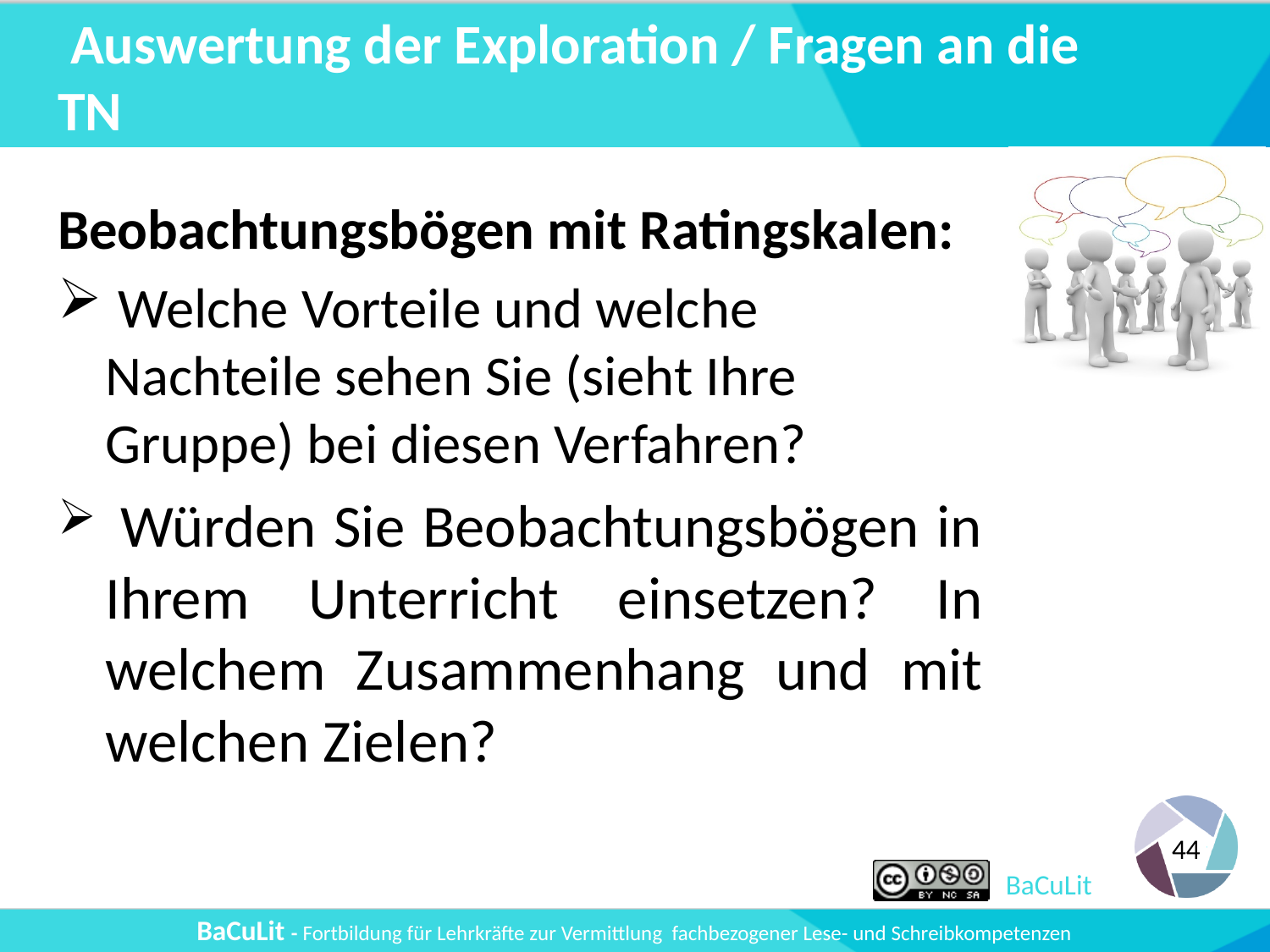

# Auswertung der Exploration / Fragen an die TN
Beobachtungsbögen mit Ratingskalen:
 Welche Vorteile und welche Nachteile sehen Sie (sieht Ihre Gruppe) bei diesen Verfahren?
 Würden Sie Beobachtungsbögen in Ihrem Unterricht einsetzen? In welchem Zusammenhang und mit welchen Zielen?